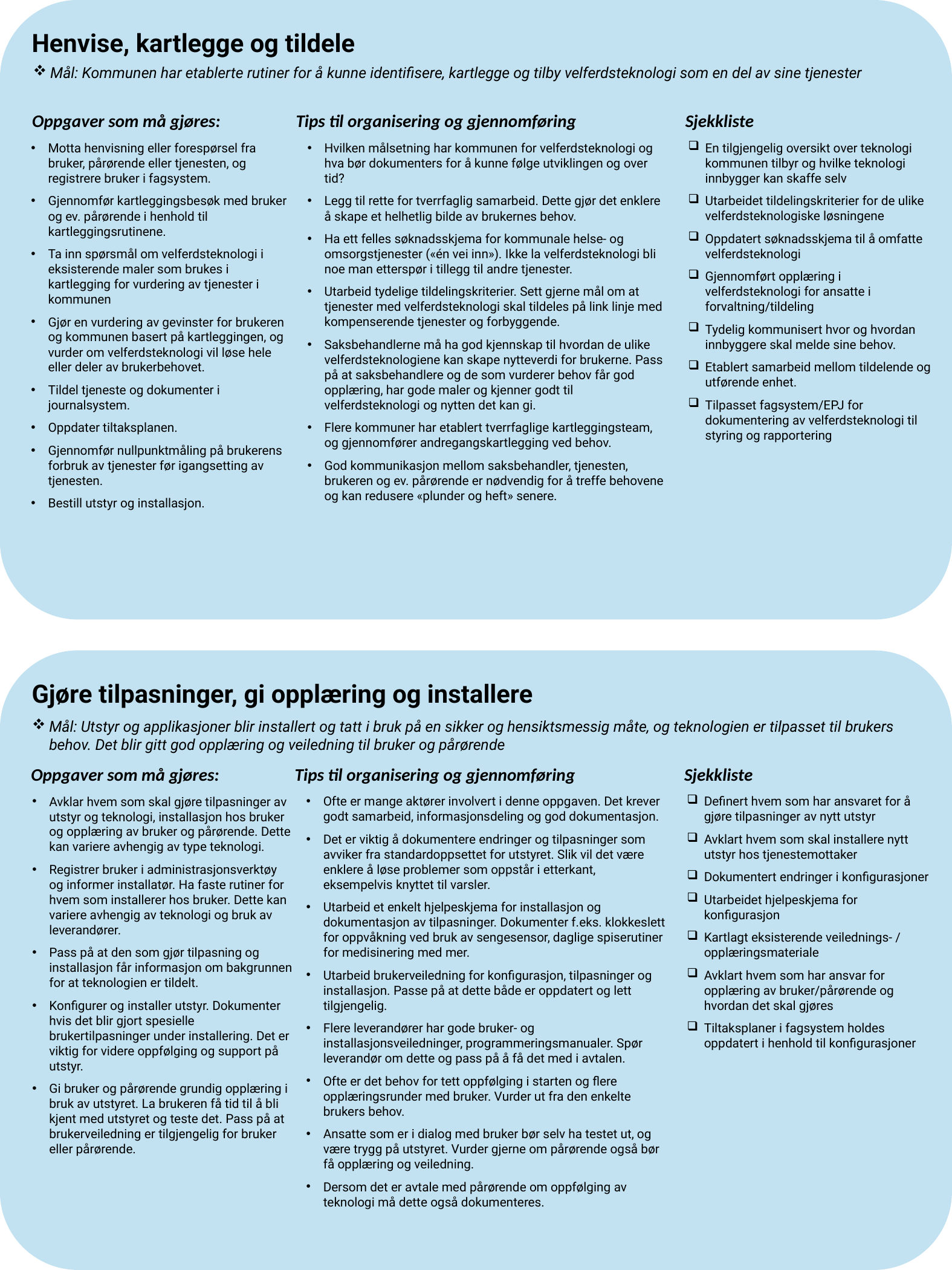

Henvise, kartlegge og tildele
Mål: Kommunen har etablerte rutiner for å kunne identifisere, kartlegge og tilby velferdsteknologi som en del av sine tjenester
Tips til organisering og gjennomføring
Sjekkliste
Oppgaver som må gjøres:
Hvilken målsetning har kommunen for velferdsteknologi og hva bør dokumenters for å kunne følge utviklingen og over tid?
Legg til rette for tverrfaglig samarbeid. Dette gjør det enklere å skape et helhetlig bilde av brukernes behov.
Ha ett felles søknadsskjema for kommunale helse- og omsorgstjenester («én vei inn»). Ikke la velferdsteknologi bli noe man etterspør i tillegg til andre tjenester.
Utarbeid tydelige tildelingskriterier. Sett gjerne mål om at tjenester med velferdsteknologi skal tildeles på link linje med kompenserende tjenester og forbyggende.
Saksbehandlerne må ha god kjennskap til hvordan de ulike velferdsteknologiene kan skape nytteverdi for brukerne. Pass på at saksbehandlere og de som vurderer behov får god opplæring, har gode maler og kjenner godt til velferdsteknologi og nytten det kan gi.
Flere kommuner har etablert tverrfaglige kartleggingsteam, og gjennomfører andregangskartlegging ved behov.
God kommunikasjon mellom saksbehandler, tjenesten, brukeren og ev. pårørende er nødvendig for å treffe behovene og kan redusere «plunder og heft» senere.
En tilgjengelig oversikt over teknologi kommunen tilbyr og hvilke teknologi innbygger kan skaffe selv
Utarbeidet tildelingskriterier for de ulike velferdsteknologiske løsningene
Oppdatert søknadsskjema til å omfatte velferdsteknologi
Gjennomført opplæring i velferdsteknologi for ansatte i  forvaltning/tildeling
Tydelig kommunisert hvor og hvordan innbyggere skal melde sine behov.
Etablert samarbeid mellom tildelende og utførende enhet.
Tilpasset fagsystem/EPJ for dokumentering av velferdsteknologi til styring og rapportering

Motta henvisning eller forespørsel fra bruker, pårørende eller tjenesten, og registrere bruker i fagsystem.
Gjennomfør kartleggingsbesøk med bruker og ev. pårørende i henhold til kartleggingsrutinene.
Ta inn spørsmål om velferdsteknologi i eksisterende maler som brukes i kartlegging for vurdering av tjenester i kommunen
Gjør en vurdering av gevinster for brukeren og kommunen basert på kartleggingen, og vurder om velferdsteknologi vil løse hele eller deler av brukerbehovet.
Tildel tjeneste og dokumenter i journalsystem.
Oppdater tiltaksplanen.
Gjennomfør nullpunktmåling på brukerens forbruk av tjenester før igangsetting av tjenesten.
Bestill utstyr og installasjon.
Gjøre tilpasninger, gi opplæring og installere
Mål: Utstyr og applikasjoner blir installert og tatt i bruk på en sikker og hensiktsmessig måte, og teknologien er tilpasset til brukers behov. Det blir gitt god opplæring og veiledning til bruker og pårørende
Tips til organisering og gjennomføring
Sjekkliste
Oppgaver som må gjøres:
Ofte er mange aktører involvert i denne oppgaven. Det krever godt samarbeid, informasjonsdeling og god dokumentasjon.
Det er viktig å dokumentere endringer og tilpasninger som avviker fra standardoppsettet for utstyret. Slik vil det være enklere å løse problemer som oppstår i etterkant, eksempelvis knyttet til varsler.
Utarbeid et enkelt hjelpeskjema for installasjon og dokumentasjon av tilpasninger. Dokumenter f.eks. klokkeslett for oppvåkning ved bruk av sengesensor, daglige spiserutiner for medisinering med mer.
Utarbeid brukerveiledning for konfigurasjon, tilpasninger og installasjon. Passe på at dette både er oppdatert og lett tilgjengelig.
Flere leverandører har gode bruker- og installasjonsveiledninger, programmeringsmanualer. Spør leverandør om dette og pass på å få det med i avtalen.
Ofte er det behov for tett oppfølging i starten og flere opplæringsrunder med bruker. Vurder ut fra den enkelte brukers behov.
Ansatte som er i dialog med bruker bør selv ha testet ut, og være trygg på utstyret. Vurder gjerne om pårørende også bør få opplæring og veiledning.
Dersom det er avtale med pårørende om oppfølging av teknologi må dette også dokumenteres.
Definert hvem som har ansvaret for å gjøre tilpasninger av nytt utstyr
Avklart hvem som skal installere nytt utstyr hos tjenestemottaker
Dokumentert endringer i konfigurasjoner
Utarbeidet hjelpeskjema for konfigurasjon
Kartlagt eksisterende veilednings- /
opplæringsmateriale
Avklart hvem som har ansvar for opplæring av bruker/pårørende og hvordan det skal gjøres
Tiltaksplaner i fagsystem holdes oppdatert i henhold til konfigurasjoner
Avklar hvem som skal gjøre tilpasninger av utstyr og teknologi, installasjon hos bruker og opplæring av bruker og pårørende. Dette kan variere avhengig av type teknologi.
Registrer bruker i administrasjonsverktøy og informer installatør. Ha faste rutiner for hvem som installerer hos bruker. Dette kan variere avhengig av teknologi og bruk av leverandører.
Pass på at den som gjør tilpasning og installasjon får informasjon om bakgrunnen for at teknologien er tildelt.
Konfigurer og installer utstyr. Dokumenter hvis det blir gjort spesielle brukertilpasninger under installering. Det er viktig for videre oppfølging og support på utstyr.
Gi bruker og pårørende grundig opplæring i bruk av utstyret. La brukeren få tid til å bli kjent med utstyret og teste det. Pass på at brukerveiledning er tilgjengelig for bruker eller pårørende.